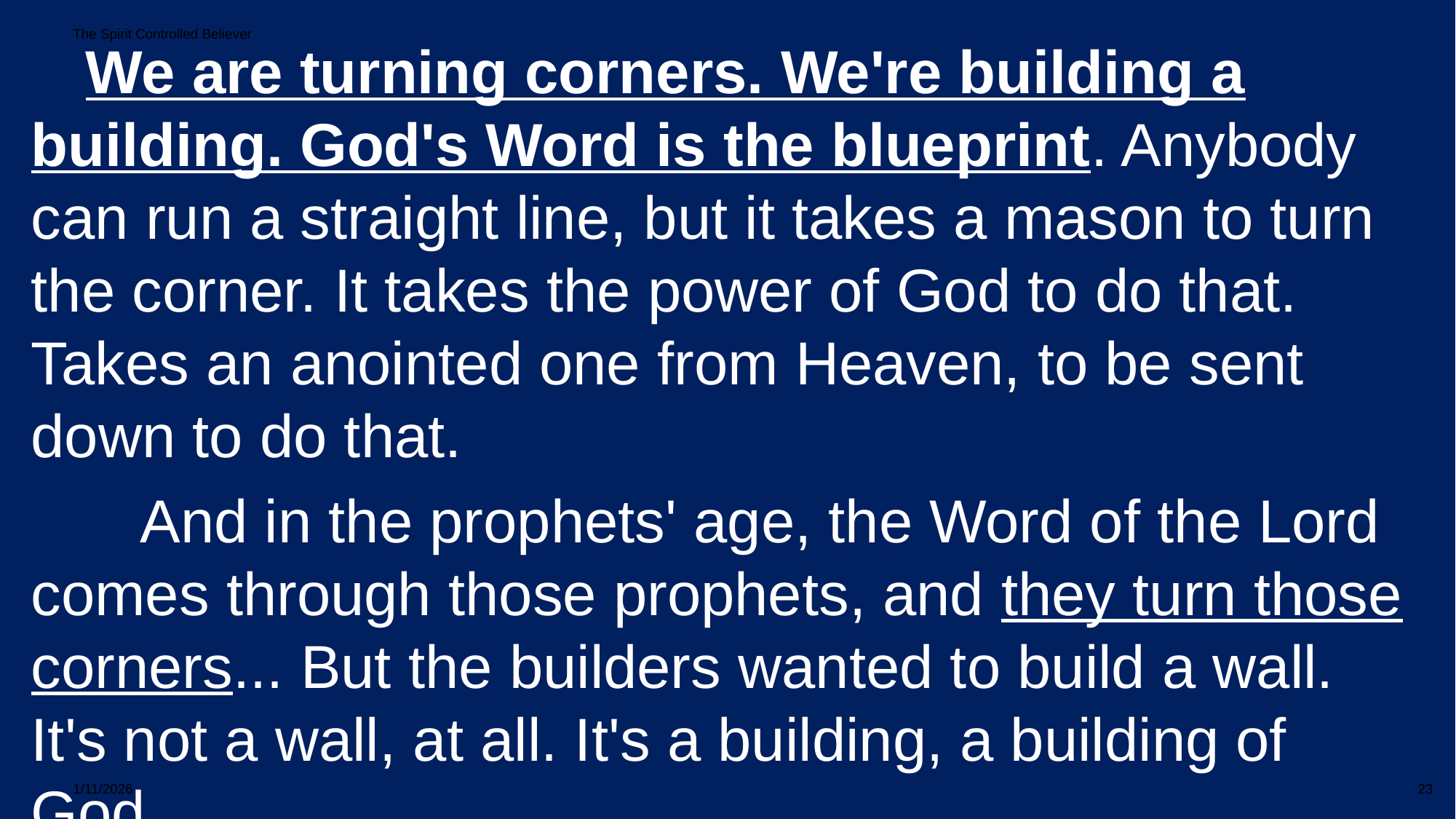

The Spirit Controlled Believer
We are turning corners. We're building a building. God's Word is the blueprint. Anybody can run a straight line, but it takes a mason to turn the corner. It takes the power of God to do that. Takes an anointed one from Heaven, to be sent down to do that.
	And in the prophets' age, the Word of the Lord comes through those prophets, and they turn those corners... But the builders wanted to build a wall. It's not a wall, at all. It's a building, a building of God.
65-0124
1/11/2026
23